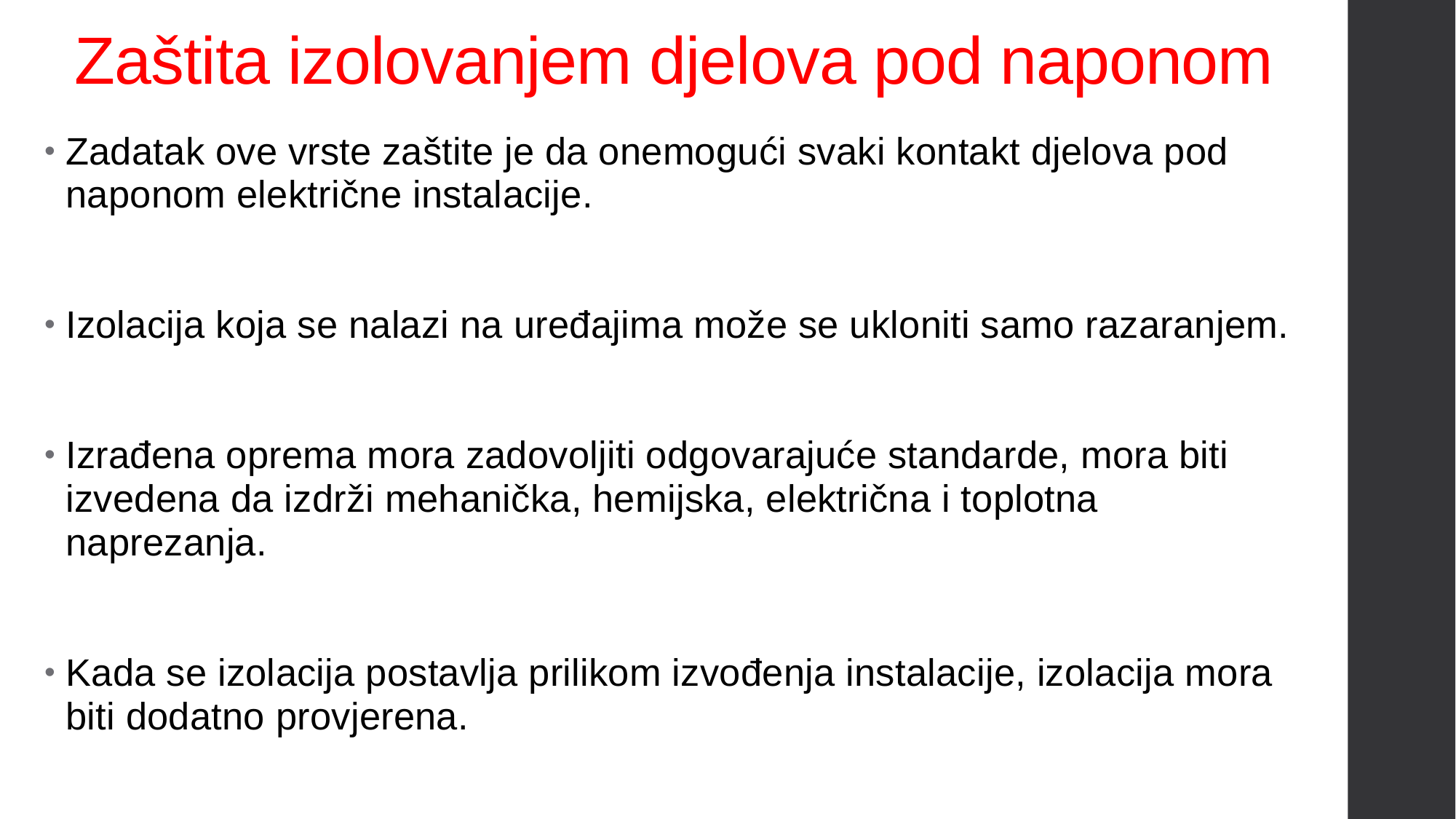

# Zaštita izolovanjem djelova pod naponom
Zadatak ove vrste zaštite je da onemogući svaki kontakt djelova pod naponom električne instalacije.

Izolacija koja se nalazi na uređajima može se ukloniti samo razaranjem.

Izrađena oprema mora zadovoljiti odgovarajuće standarde, mora biti izvedena da izdrži mehanička, hemijska, električna i toplotna naprezanja.

Kada se izolacija postavlja prilikom izvođenja instalacije, izolacija mora biti dodatno provjerena.